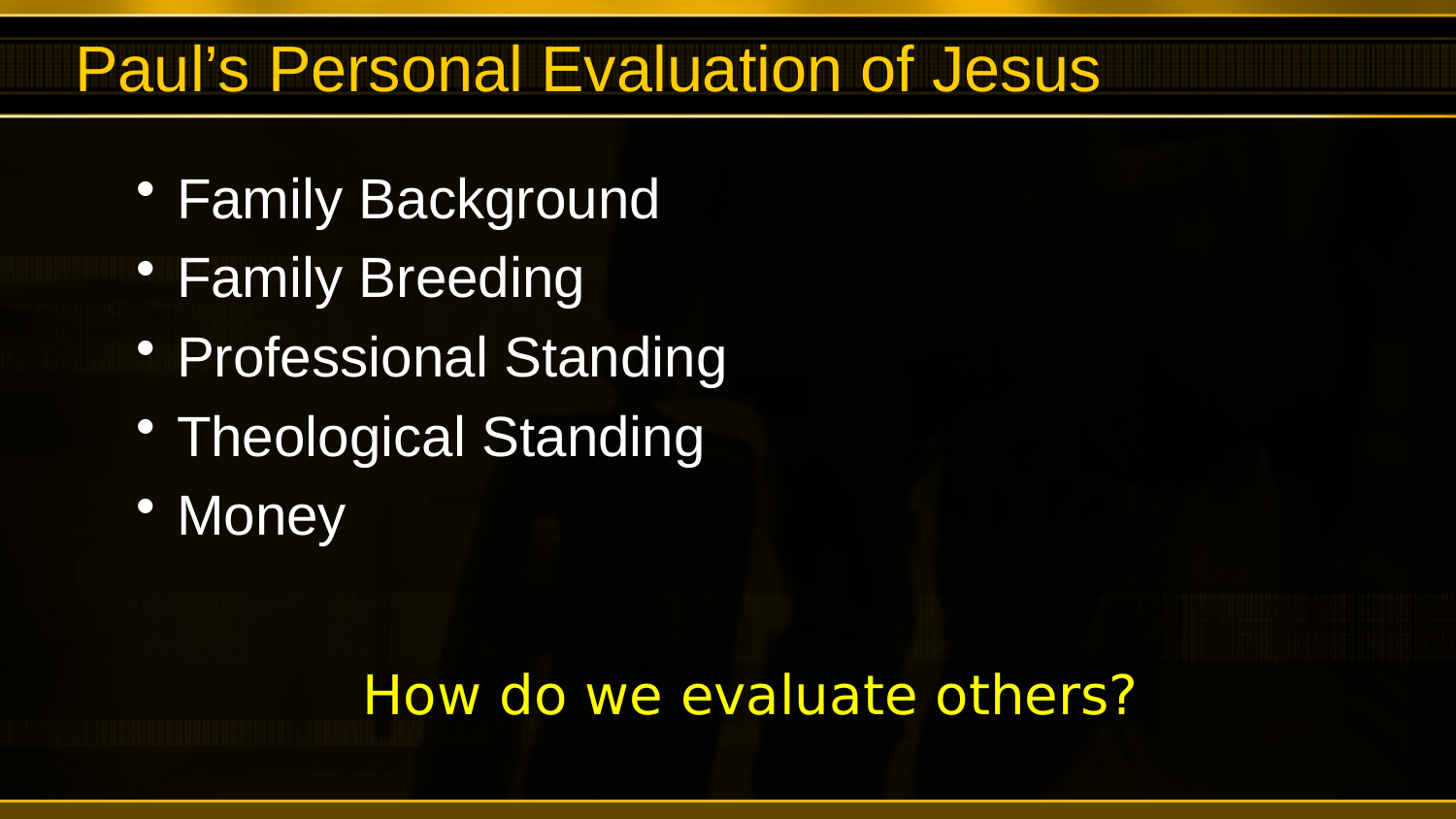

# Paul’s Personal Evaluation of Jesus
Family Background
Family Breeding
Professional Standing
Theological Standing
Money
How do we evaluate others?